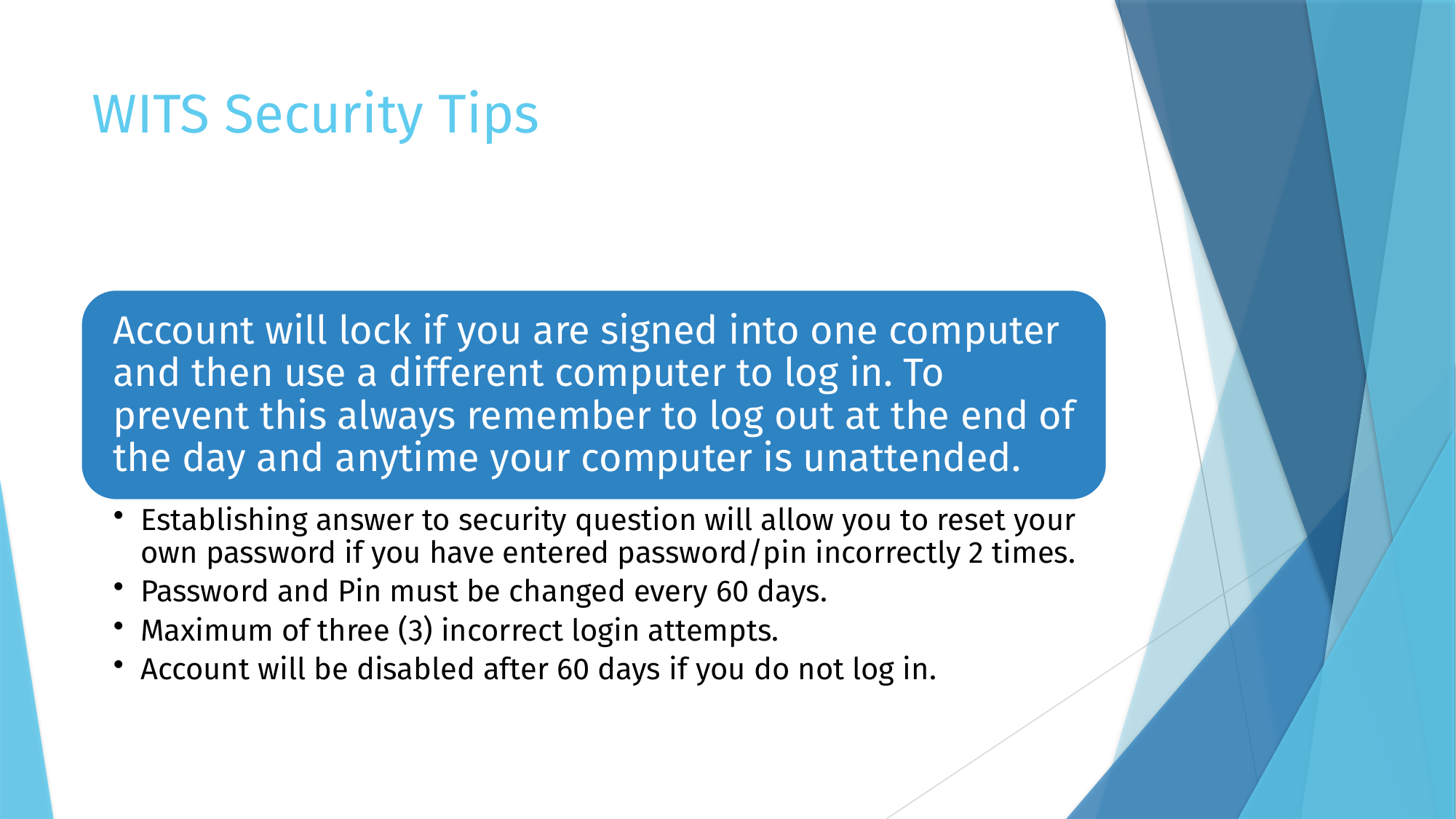

# WITS Security Tips
Account will lock if you are signed into one computer and then use a different computer to log in. To prevent this always remember to log out at the end of the day and anytime your computer is unattended.
Establishing answer to security question will allow you to reset your own password if you have entered password/pin incorrectly 2 times.
Password and Pin must be changed every 60 days.
Maximum of three (3) incorrect login attempts.
Account will be disabled after 60 days if you do not log in.
DHHS, DMH | WITS Training North Carolina | December 2021
7